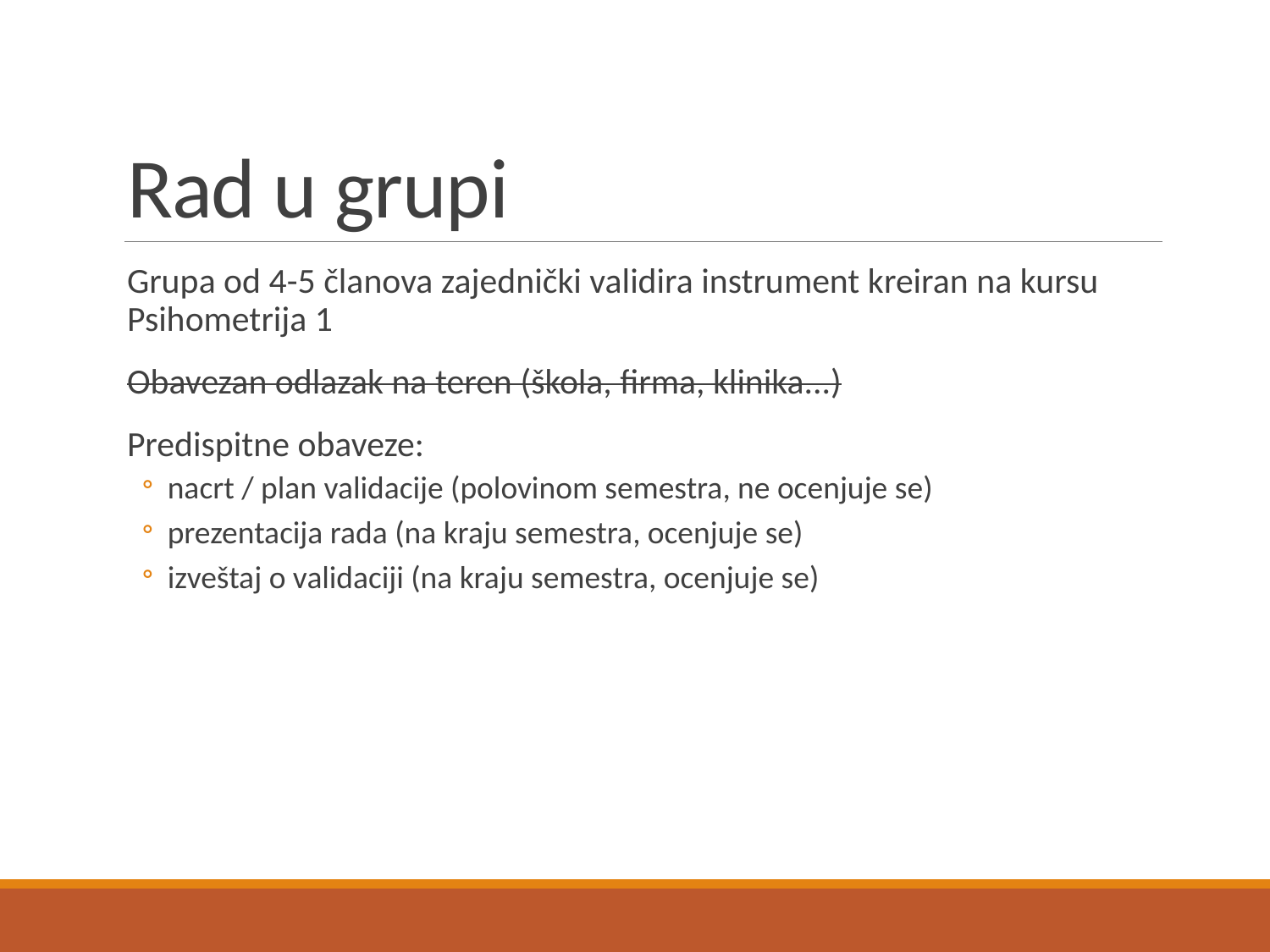

# Rad u grupi
Grupa od 4-5 članova zajednički validira instrument kreiran na kursu Psihometrija 1
Obavezan odlazak na teren (škola, firma, klinika...)
Predispitne obaveze:
nacrt / plan validacije (polovinom semestra, ne ocenjuje se)
prezentacija rada (na kraju semestra, ocenjuje se)
izveštaj o validaciji (na kraju semestra, ocenjuje se)